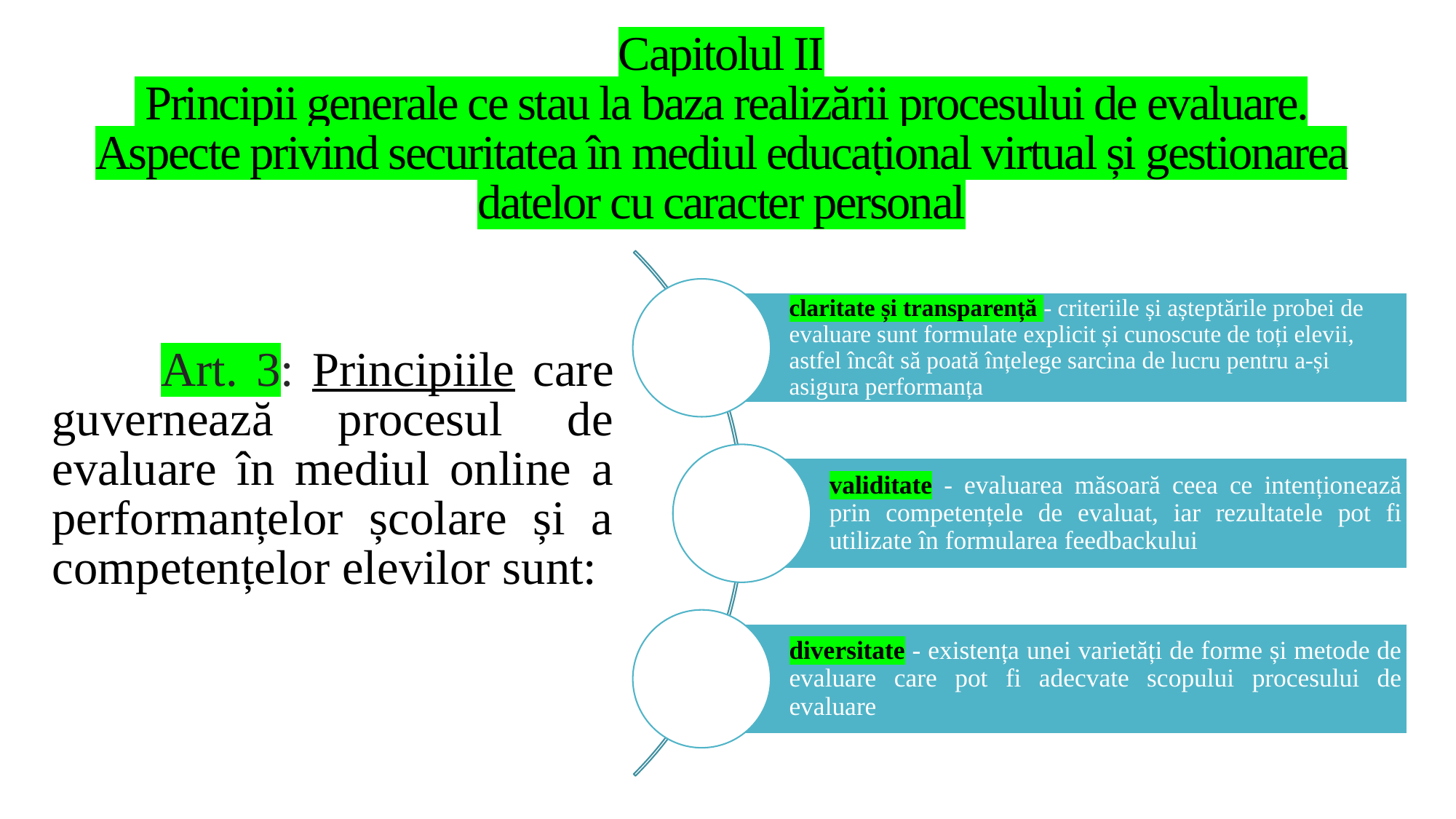

# Capitolul II  Principii generale ce stau la baza realizării procesului de evaluare. Aspecte privind securitatea în mediul educațional virtual și gestionarea datelor cu caracter personal
claritate și transparență - criteriile și așteptările probei de evaluare sunt formulate explicit și cunoscute de toți elevii, astfel încât să poată înțelege sarcina de lucru pentru a-și asigura performanța
validitate - evaluarea măsoară ceea ce intenționează prin competențele de evaluat, iar rezultatele pot fi utilizate în formularea feedbackului
diversitate - existența unei varietăți de forme și metode de evaluare care pot fi adecvate scopului procesului de evaluare
	Art. 3: Principiile care guvernează procesul de evaluare în mediul online a performanțelor școlare și a competențelor elevilor sunt: